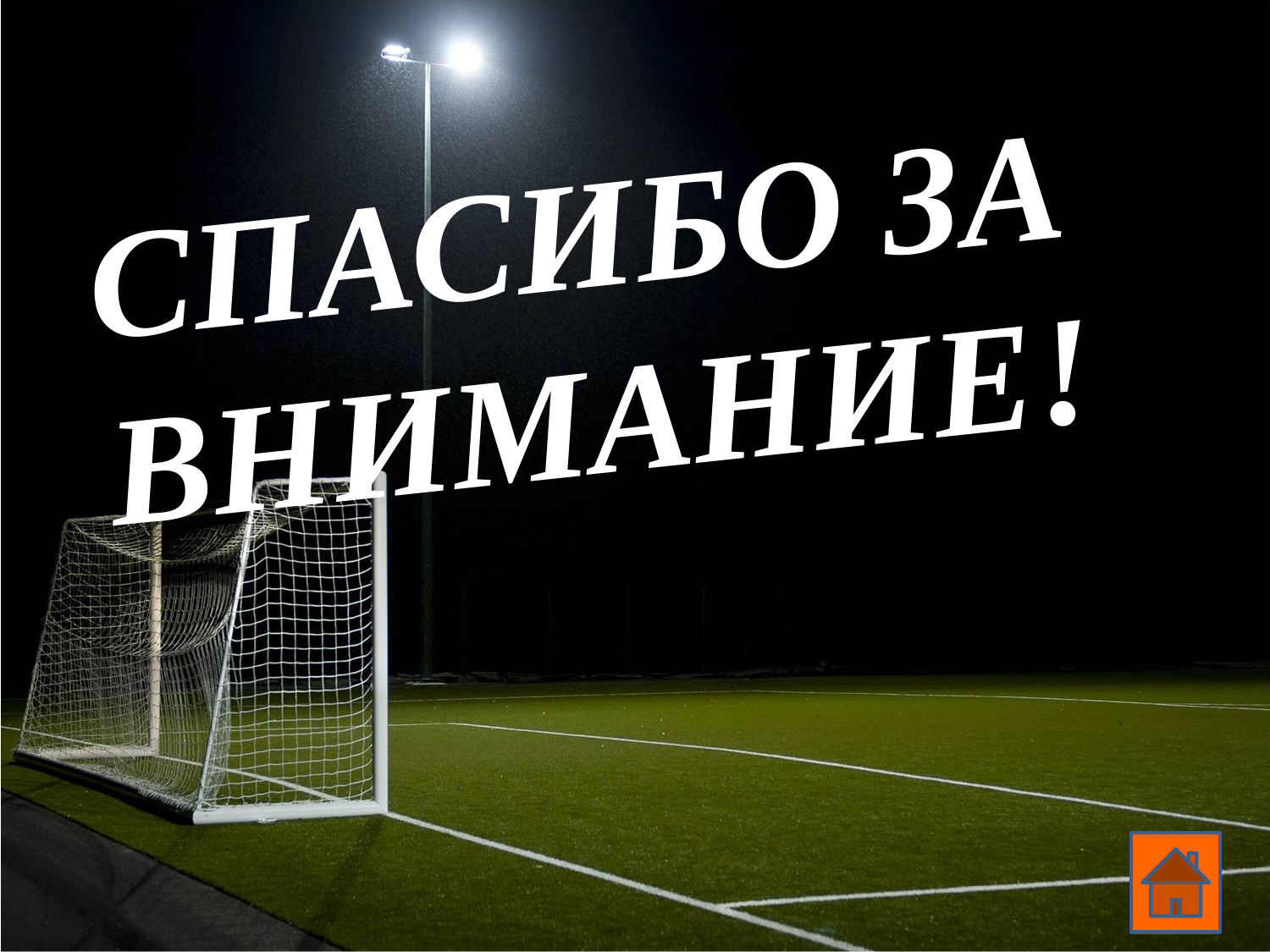

Ответ появляется при щелчке по вопросу
СПАСИБО ЗА ВНИМАНИЕ!